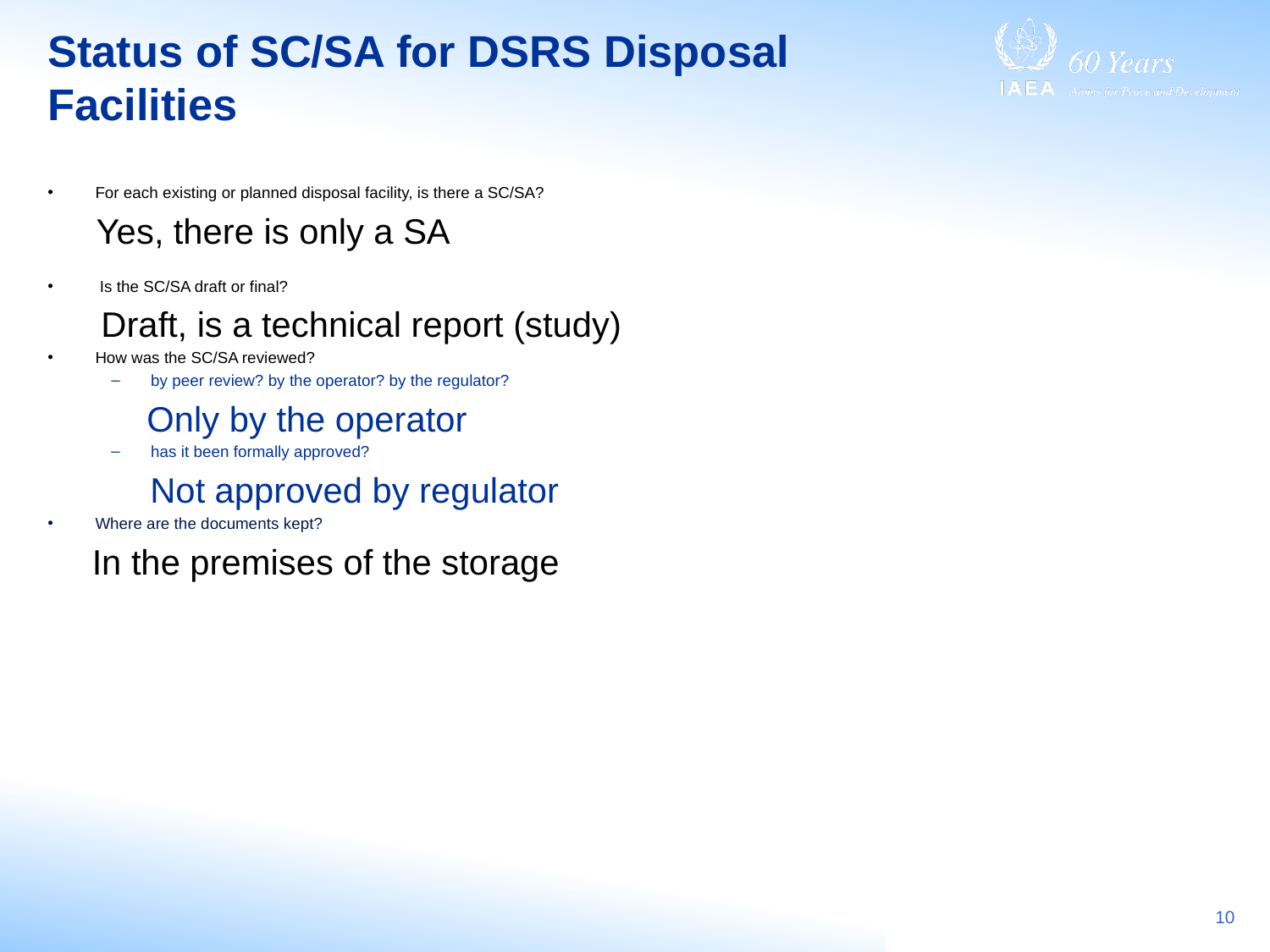

# Status of SC/SA for DSRS Disposal Facilities
For each existing or planned disposal facility, is there a SC/SA?
     Yes, there is only a SA

 Is the SC/SA draft or final?
            Draft, is a technical report (study)
How was the SC/SA reviewed?
by peer review? by the operator? by the regulator?
        Only by the operator
has it been formally approved?
    Not approved by regulator
Where are the documents kept?
          In the premises of the storage

10